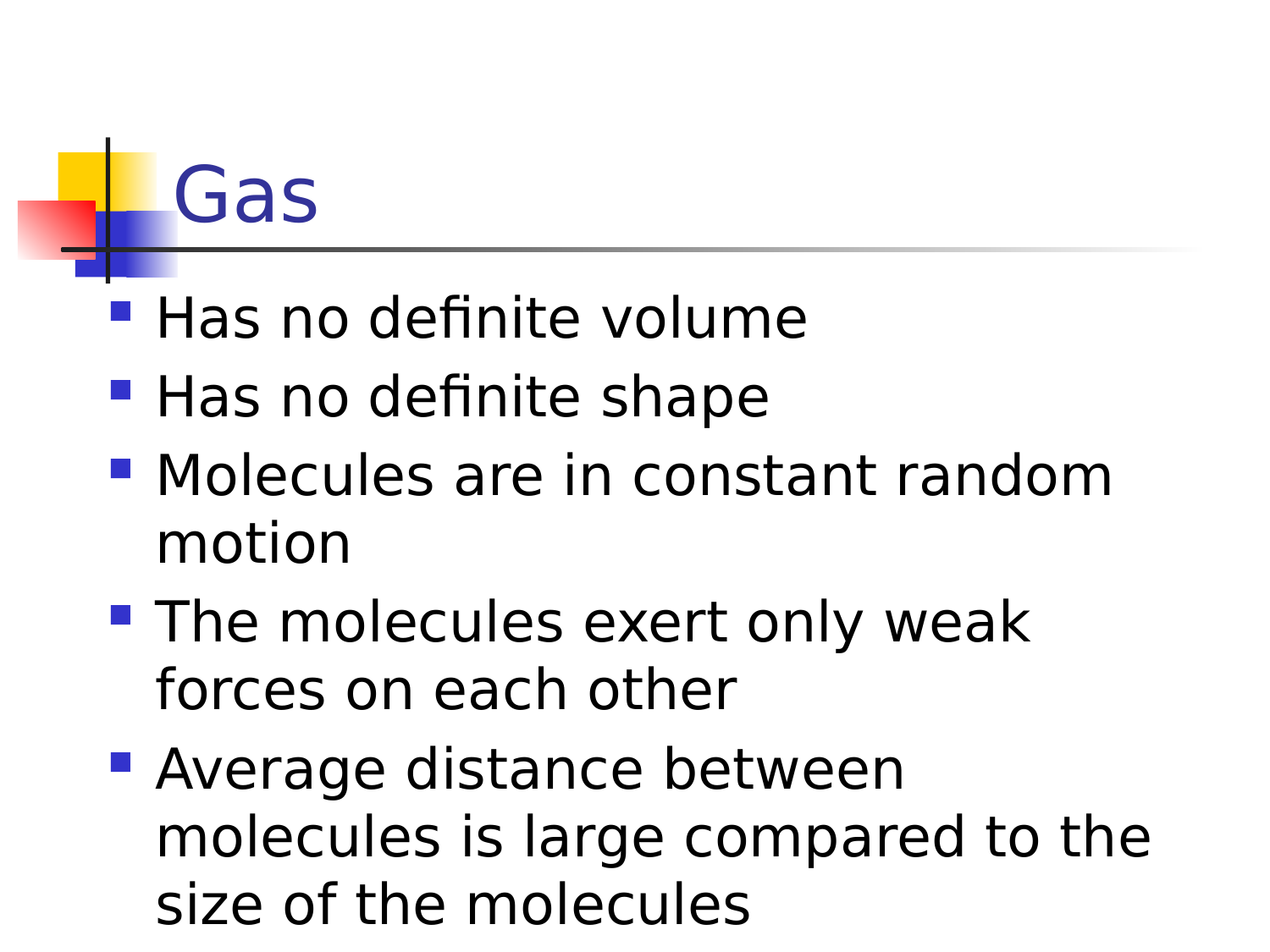

# Gas
Has no definite volume
Has no definite shape
Molecules are in constant random motion
The molecules exert only weak forces on each other
Average distance between molecules is large compared to the size of the molecules